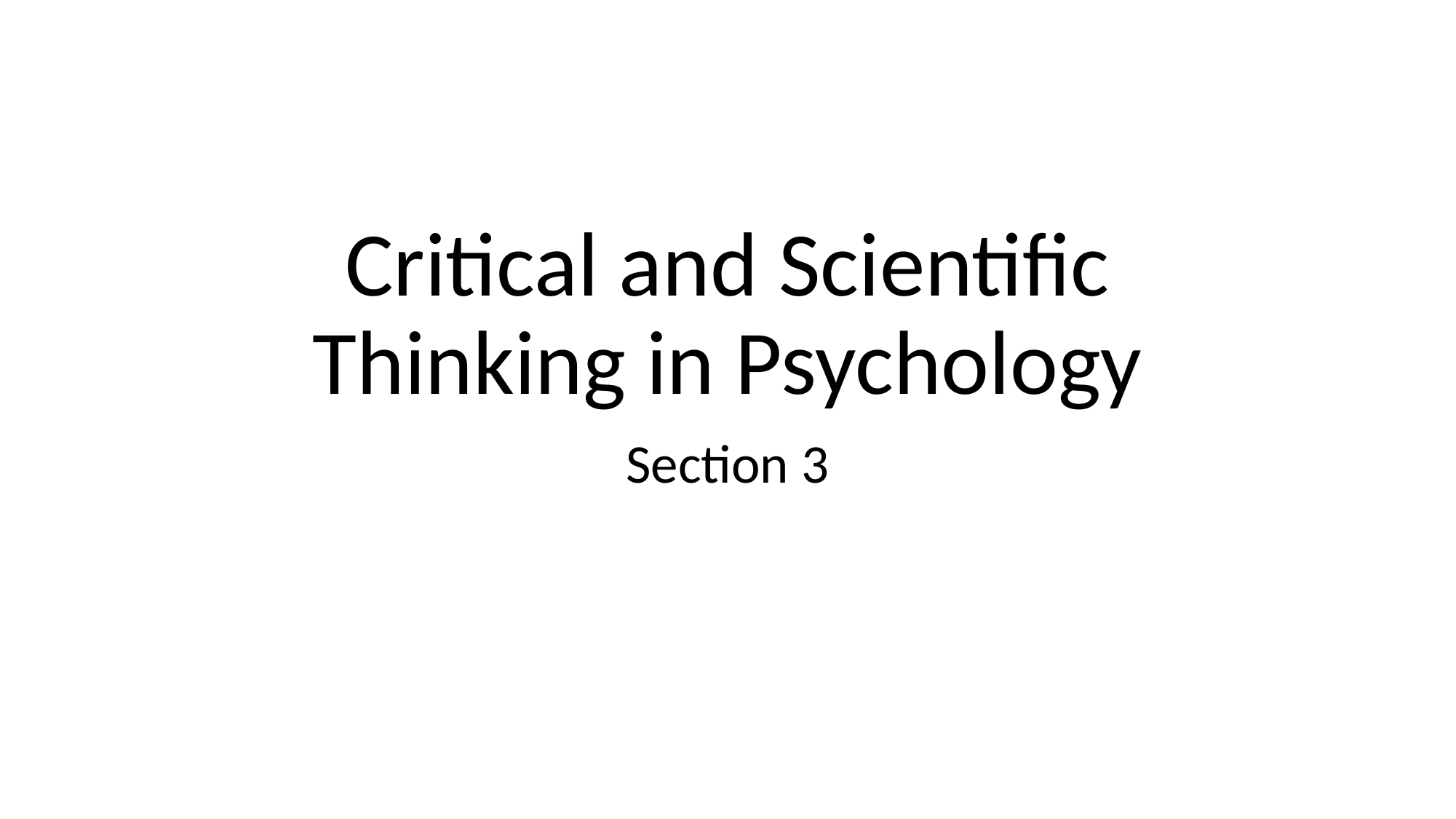

# Critical and Scientific Thinking in Psychology
Section 3